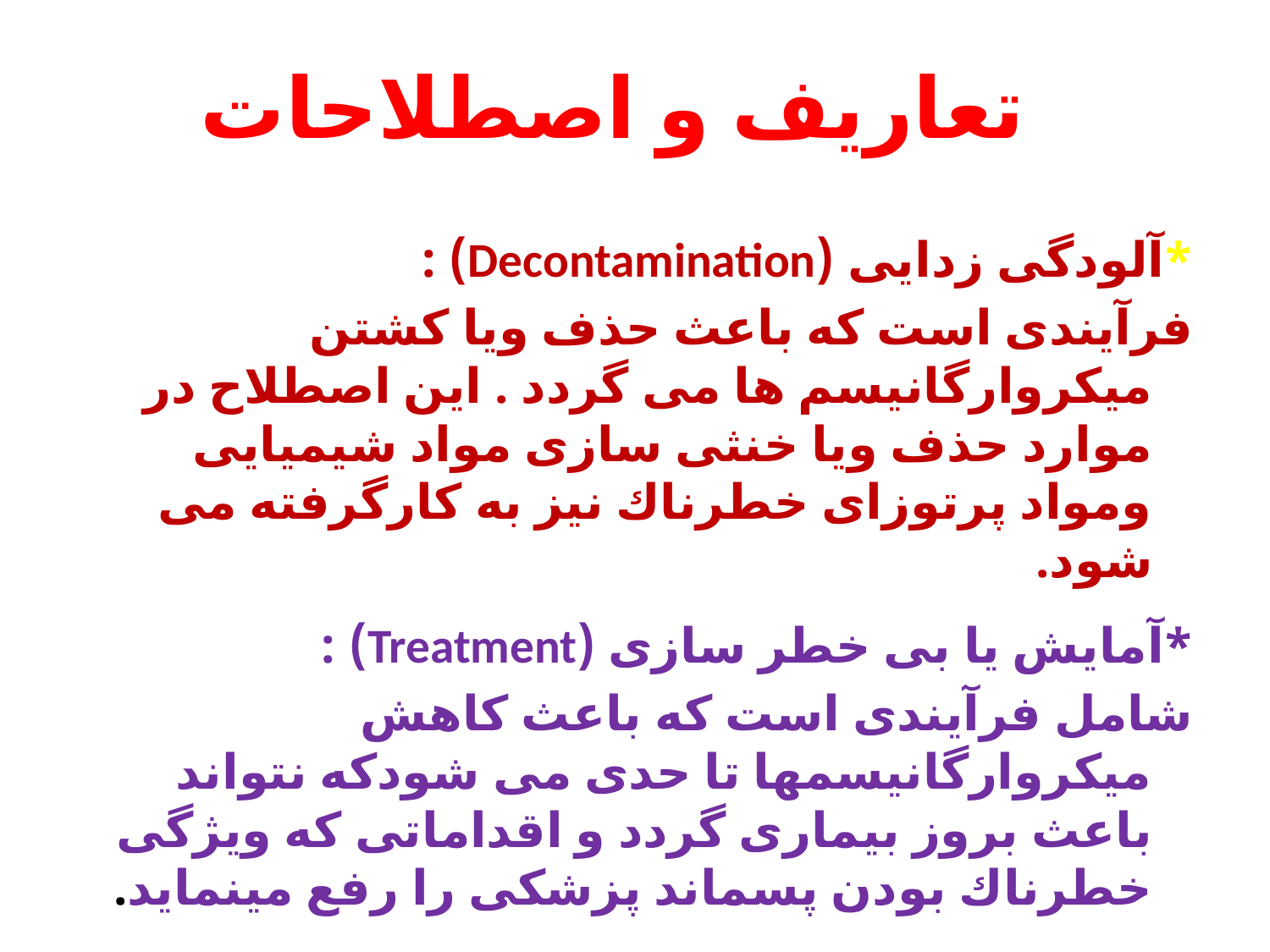

# تعاریف و اصطلاحات
*آلودگی زدایی (Decontamination) :
فرآيندی است که باعث حذف ويا کشتن ميکروارگانيسم ها می گردد . اين اصطلاح در موارد حذف ويا خنثی سازی مواد شيميايی ومواد پرتوزای خطرناك نيز به کارگرفته می شود.

*آمایش یا بی خطر سازی (Treatment) :
شامل فرآيندی است که باعث کاهش ميکروارگانيسمها تا حدی می شودکه نتواند باعث بروز بيماری گردد و اقداماتی که ويژگی خطرناك بودن پسماند پزشکی را رفع مينمايد.